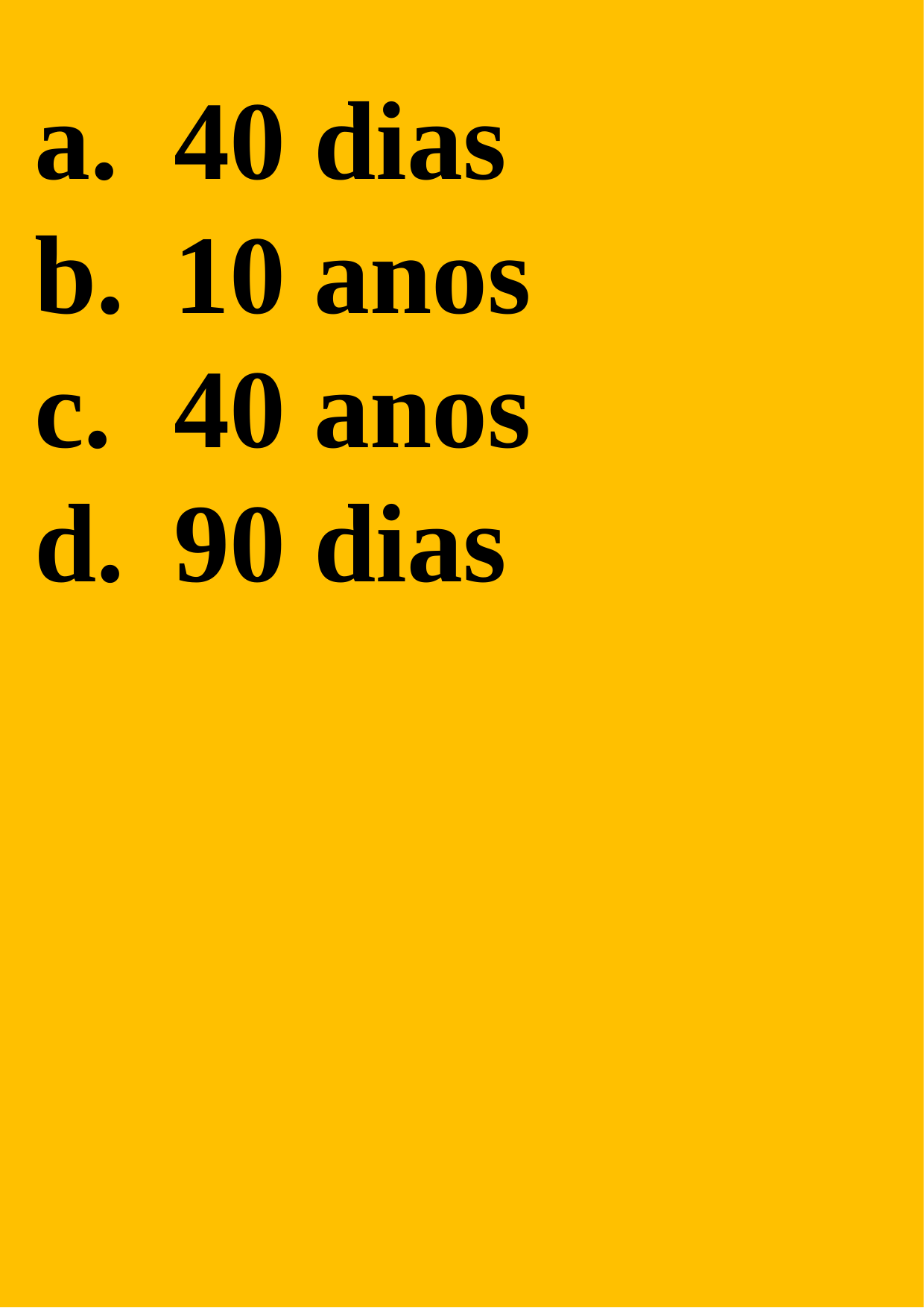

40 dias
10 anos
40 anos
90 dias